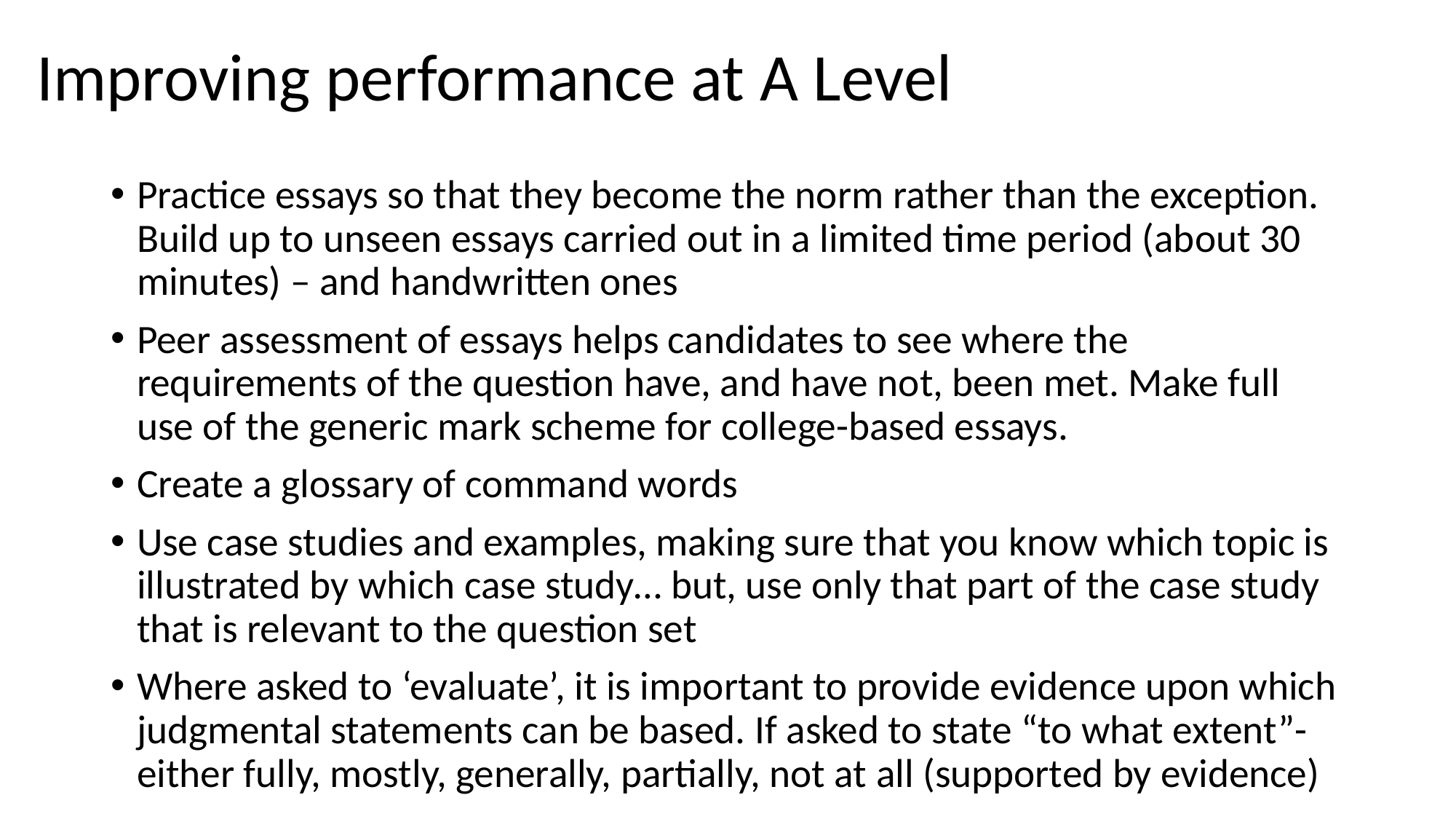

# Improving performance at A Level
Practice essays so that they become the norm rather than the exception. Build up to unseen essays carried out in a limited time period (about 30 minutes) – and handwritten ones
Peer assessment of essays helps candidates to see where the requirements of the question have, and have not, been met. Make full use of the generic mark scheme for college-based essays.
Create a glossary of command words
Use case studies and examples, making sure that you know which topic is illustrated by which case study… but, use only that part of the case study that is relevant to the question set
Where asked to ‘evaluate’, it is important to provide evidence upon which judgmental statements can be based. If asked to state “to what extent”- either fully, mostly, generally, partially, not at all (supported by evidence)